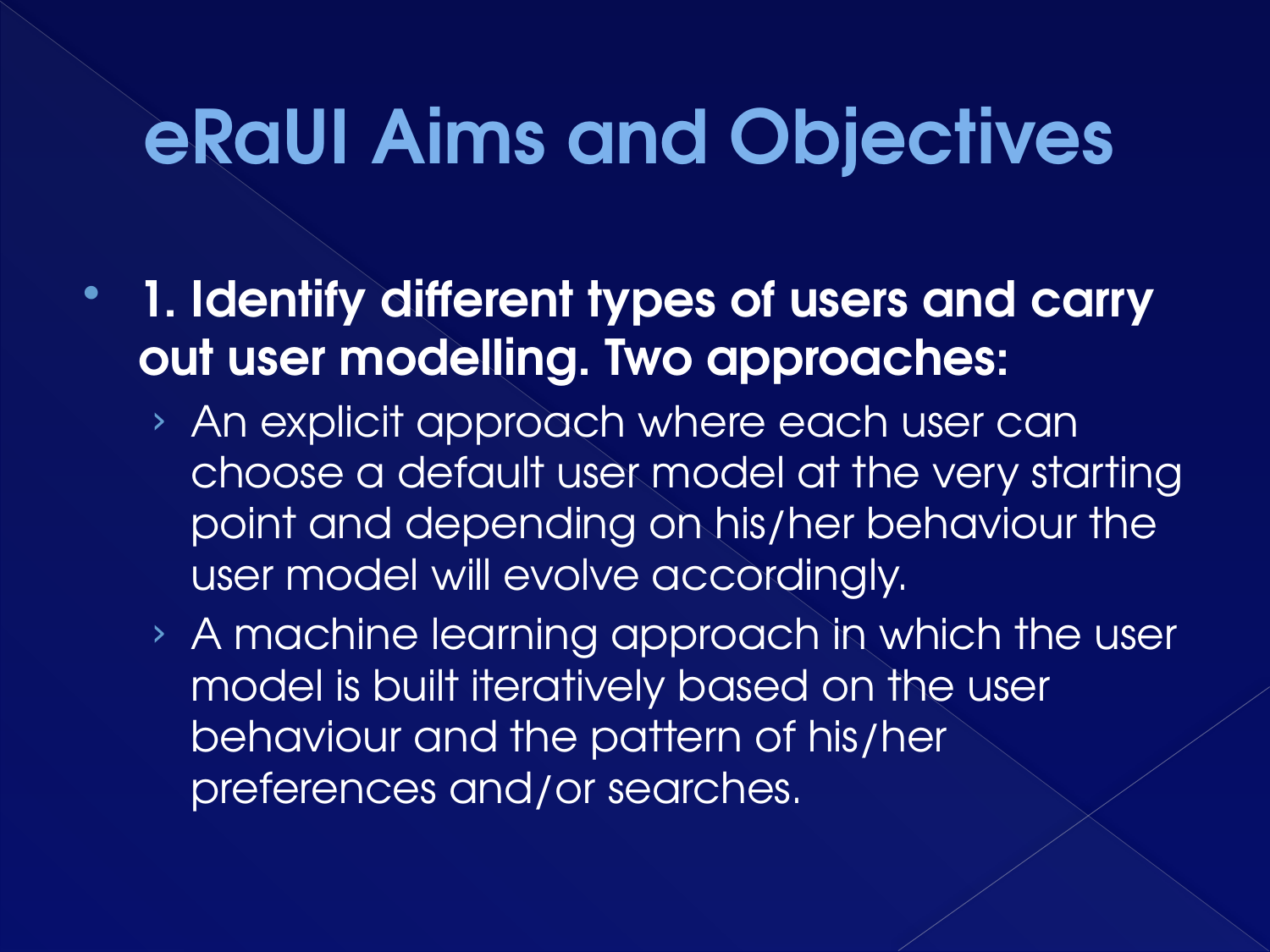

# eRaUI Aims and Objectives
1. Identify different types of users and carry out user modelling. Two approaches:
An explicit approach where each user can choose a default user model at the very starting point and depending on his/her behaviour the user model will evolve accordingly.
A machine learning approach in which the user model is built iteratively based on the user behaviour and the pattern of his/her preferences and/or searches.